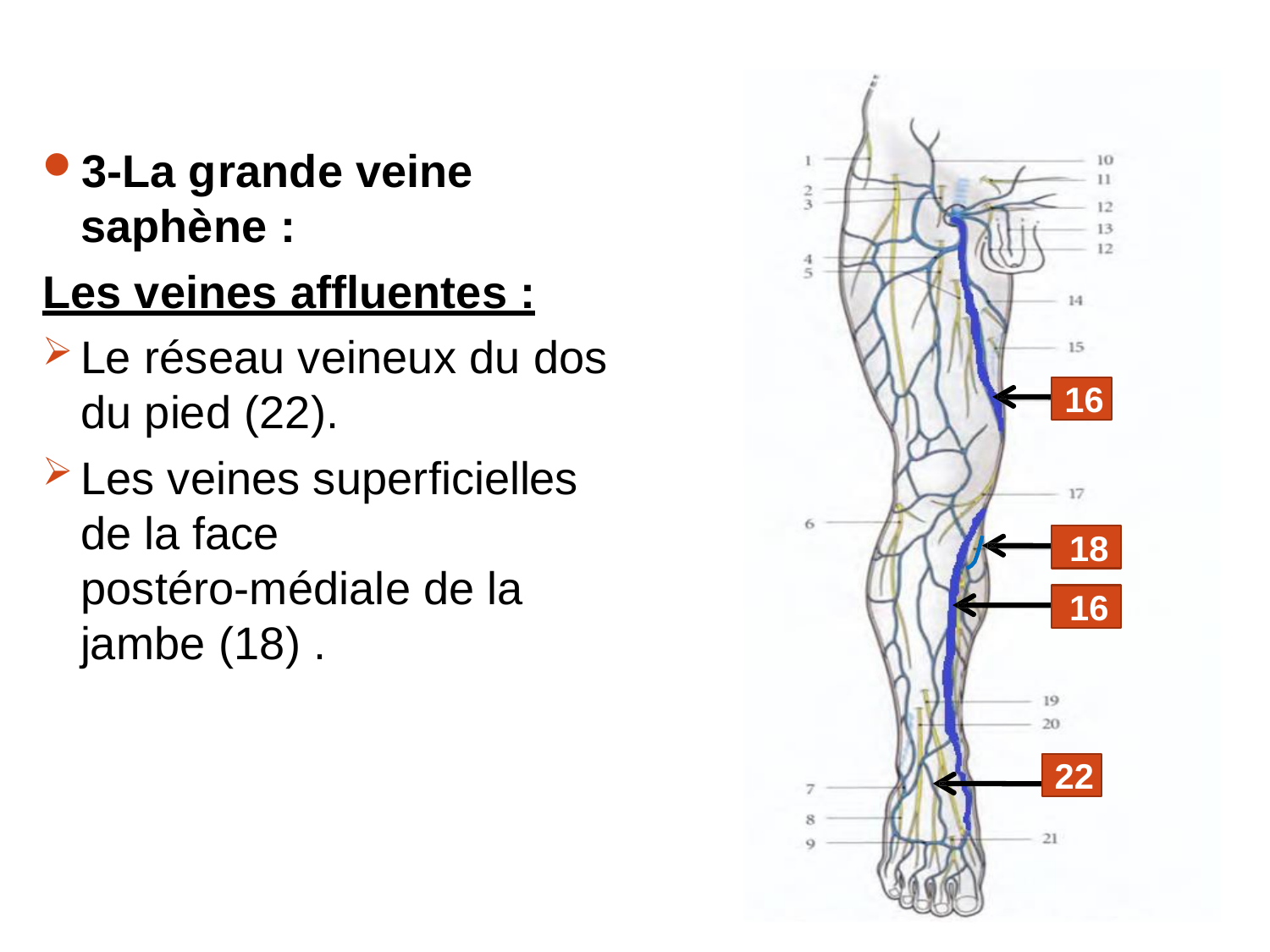

3-La grande veine saphène :
Les veines affluentes :
Le réseau veineux du dos du pied (22).
Les veines superficielles de la face
postéro-médiale de la jambe (18) .
16

18

16

22